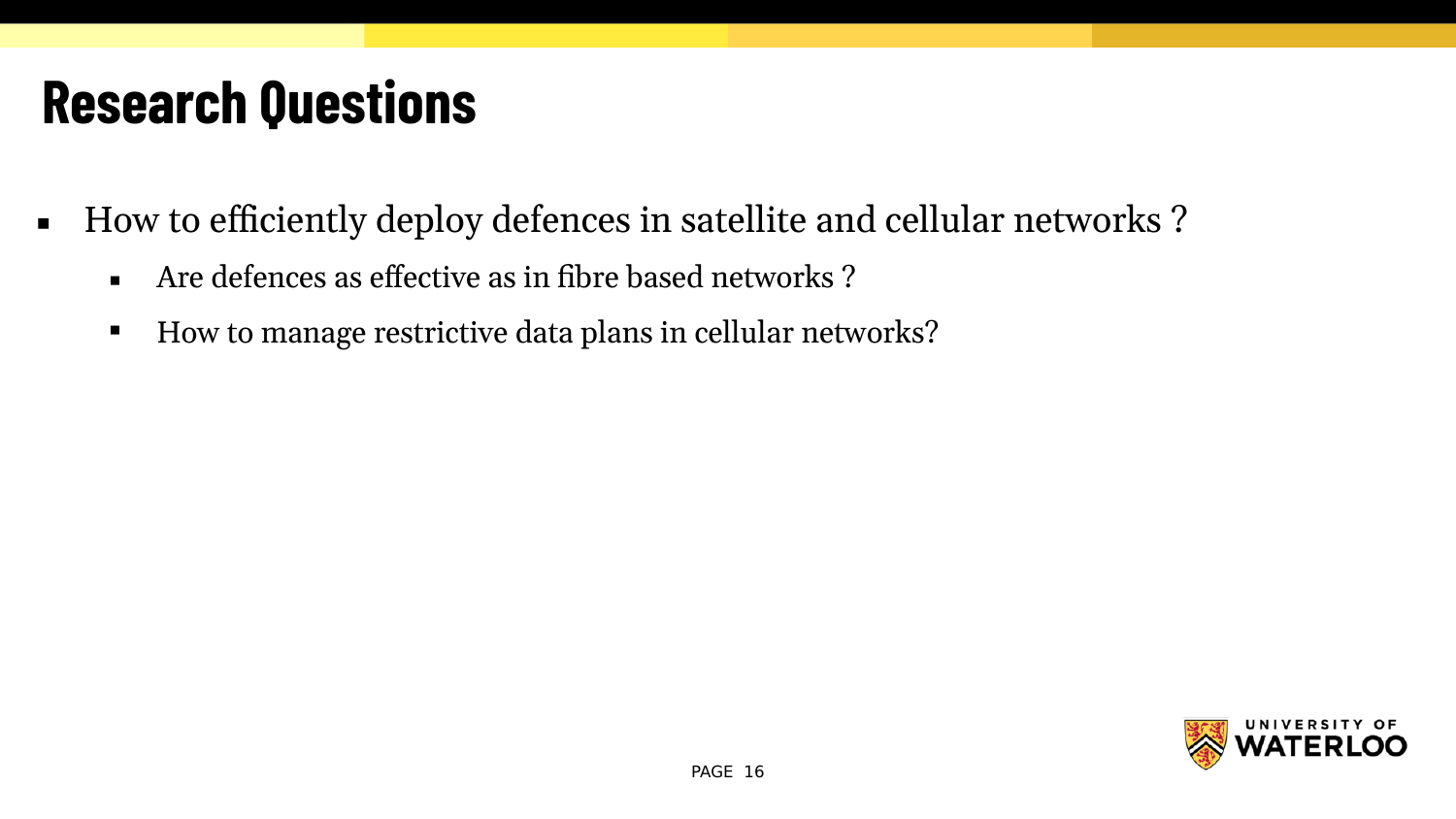

# Research Questions
How to efficiently deploy defences in satellite and cellular networks ?
Are defences as effective as in fibre based networks ?
How to manage restrictive data plans in cellular networks?
PAGE  16